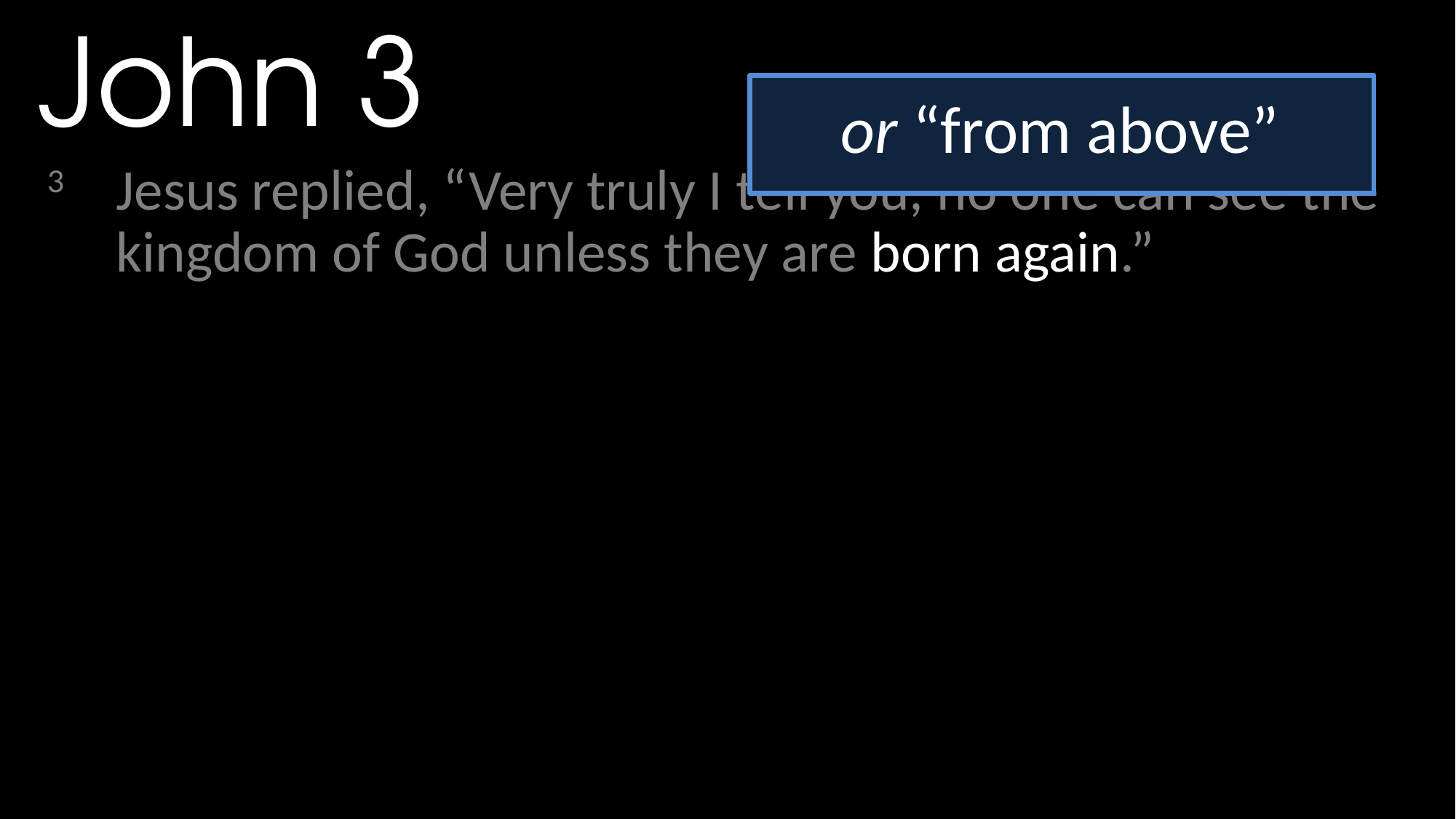

John 3

or “from above”
3 	Jesus replied, “Very truly I tell you, no one can see the kingdom of God unless they are born again.”